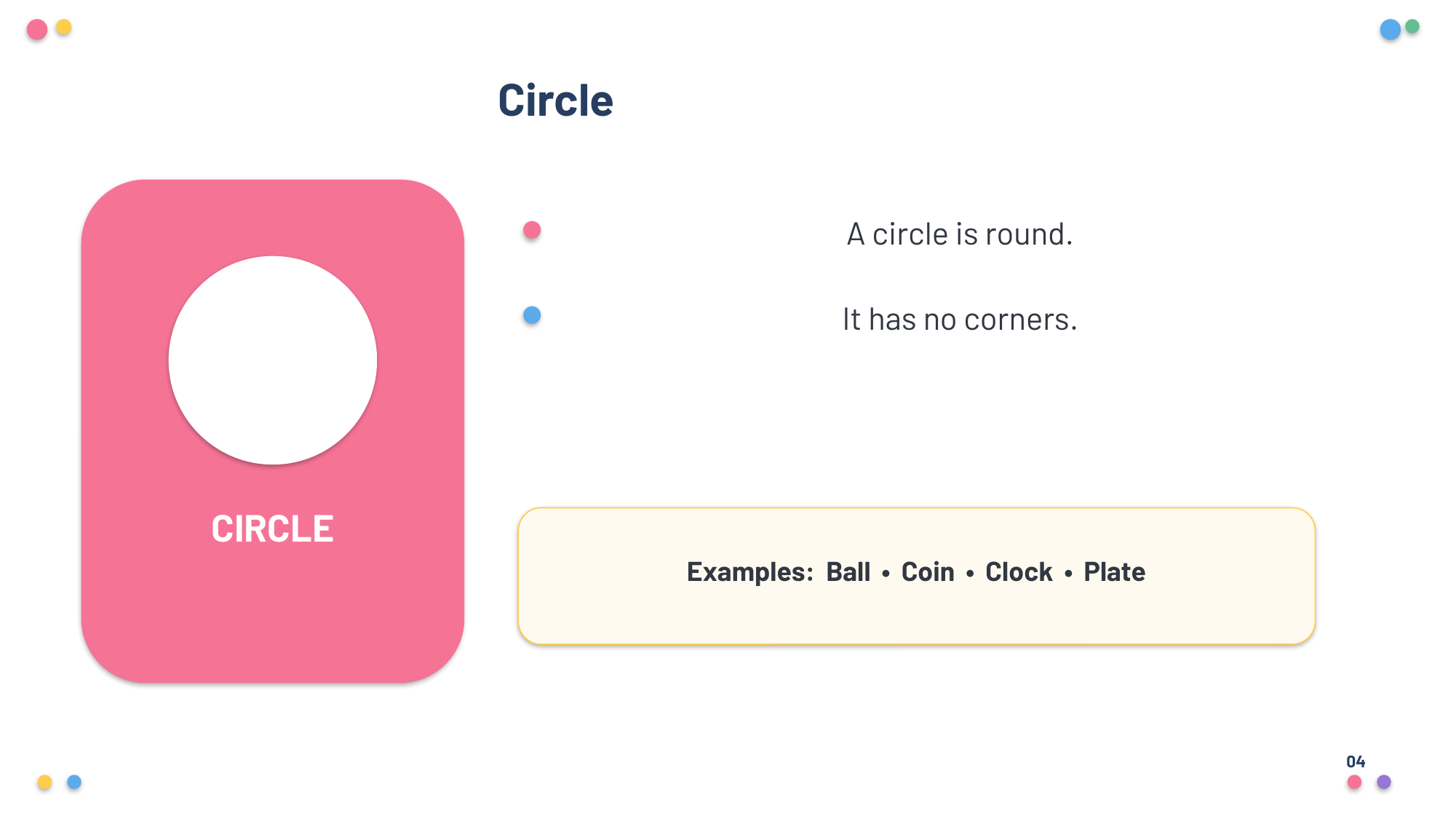

Circle

A circle is round.

It has no corners.

CIRCLE

Examples:  Ball  •  Coin  •  Clock  •  Plate
04